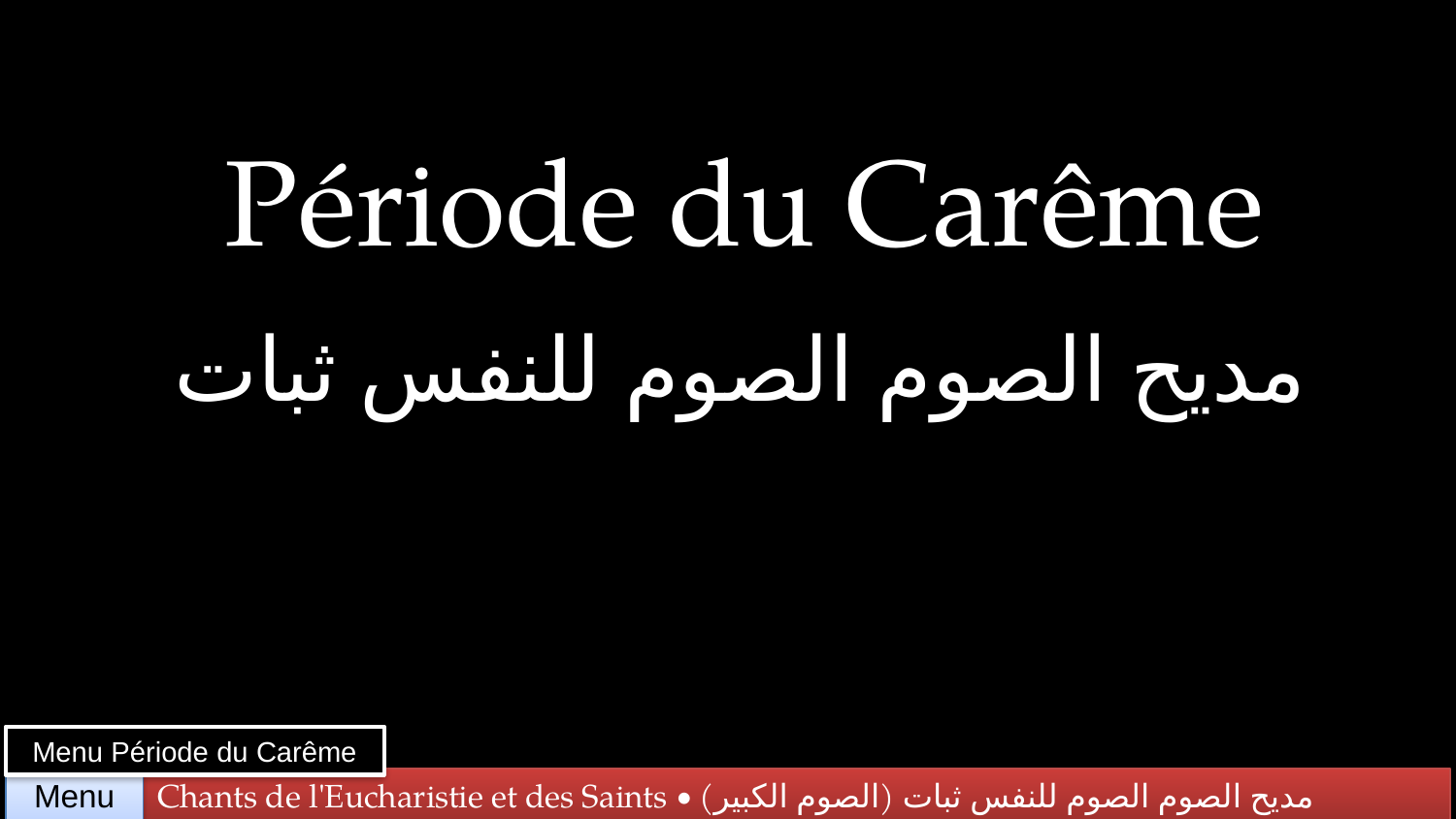

Période du Carême
مديح الصوم الصوم للنفس ثبات
Menu Période du Carême
Chants de l'Eucharistie et des Saints • (الصوم الكبير) مديح الصوم الصوم للنفس ثبات
Menu